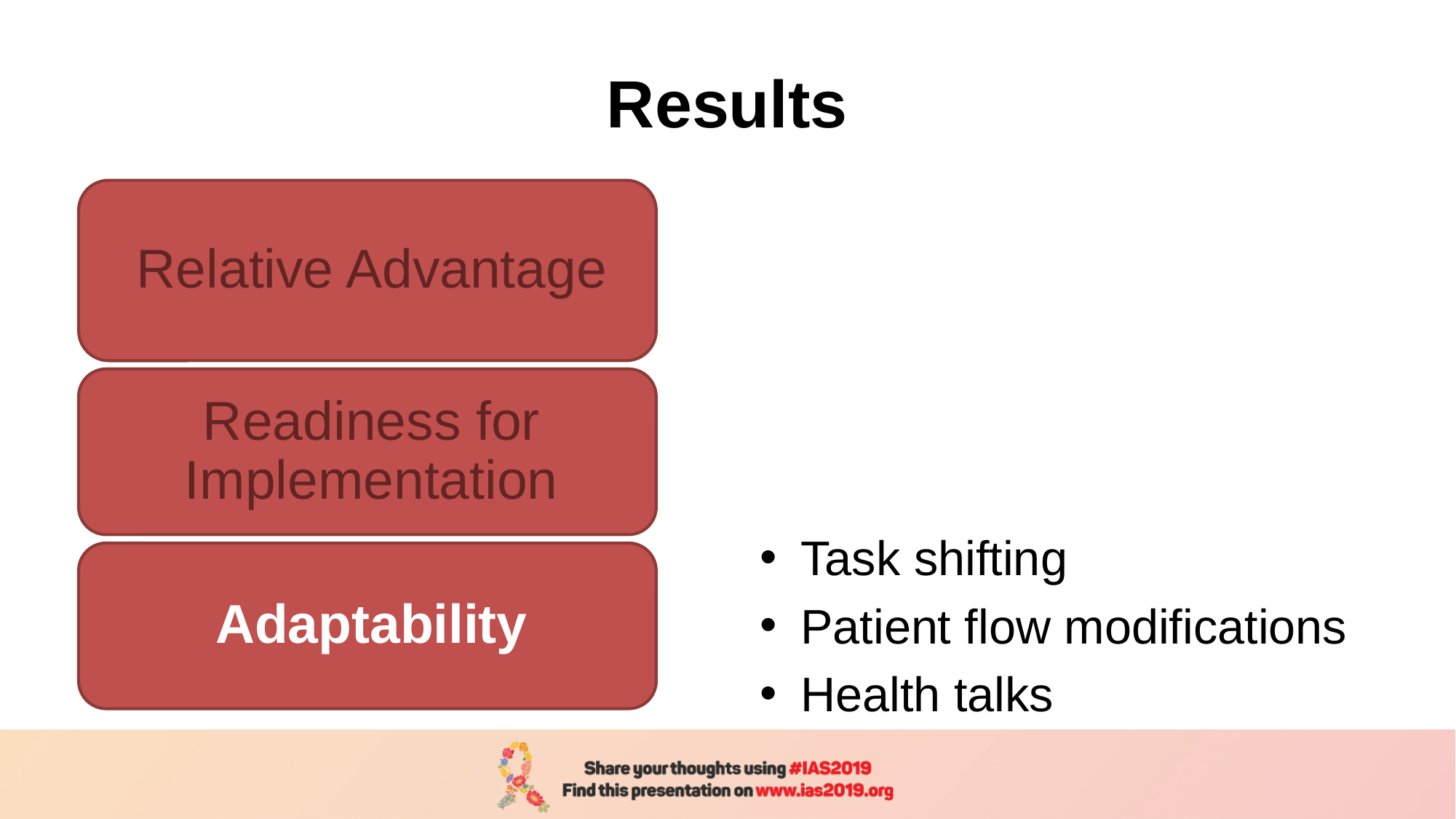

# Results
Relative Advantage
Readiness for Implementation
Adaptability
Task shifting
Patient flow modifications
Health talks